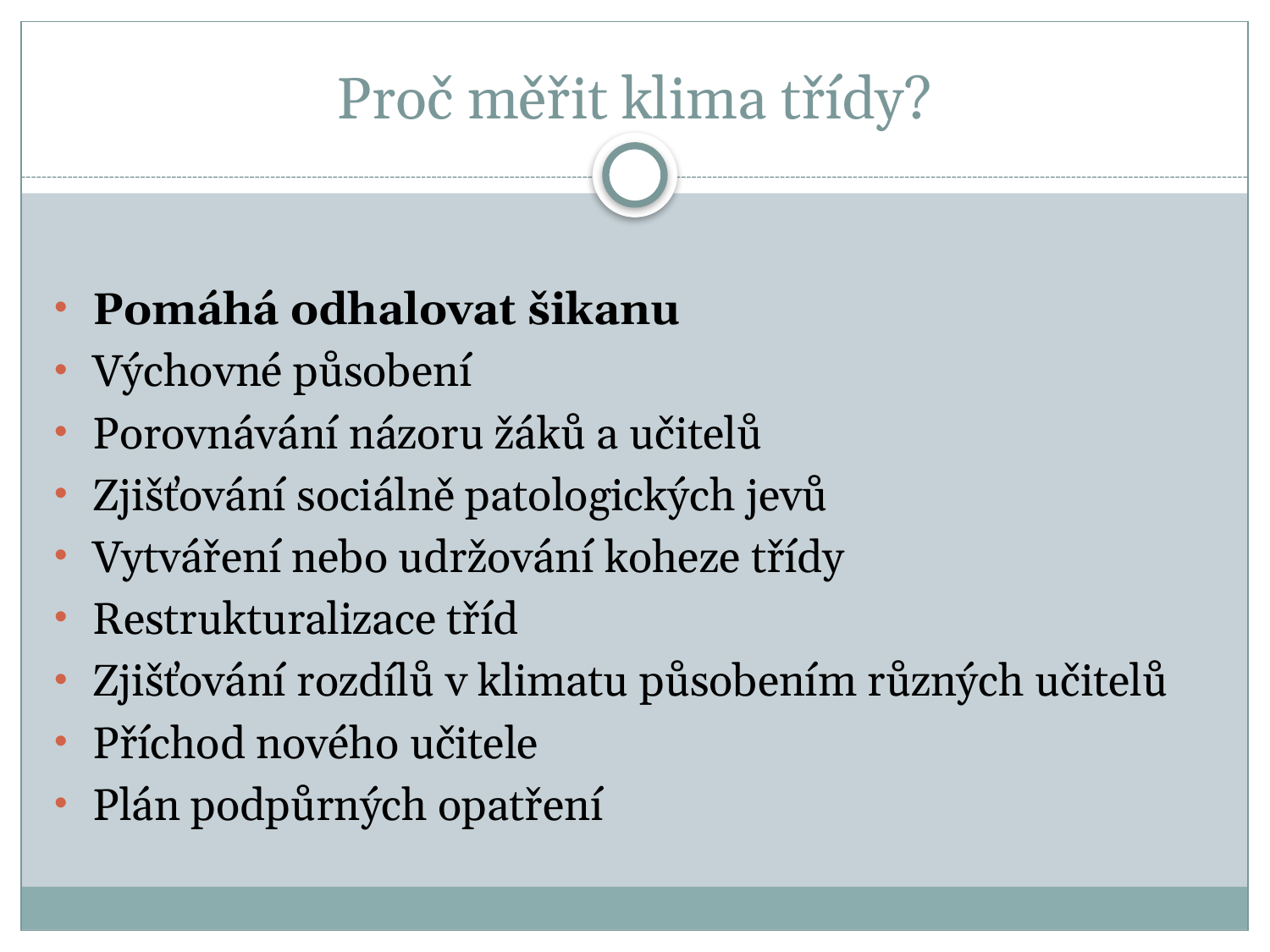

# Proč měřit klima třídy?

Pomáhá odhalovat šikanu
Výchovné působení
Porovnávání názoru žáků a učitelů
Zjišťování sociálně patologických jevů
Vytváření nebo udržování koheze třídy
Restrukturalizace tříd
Zjišťování rozdílů v klimatu působením různých učitelů
Příchod nového učitele
Plán podpůrných opatření